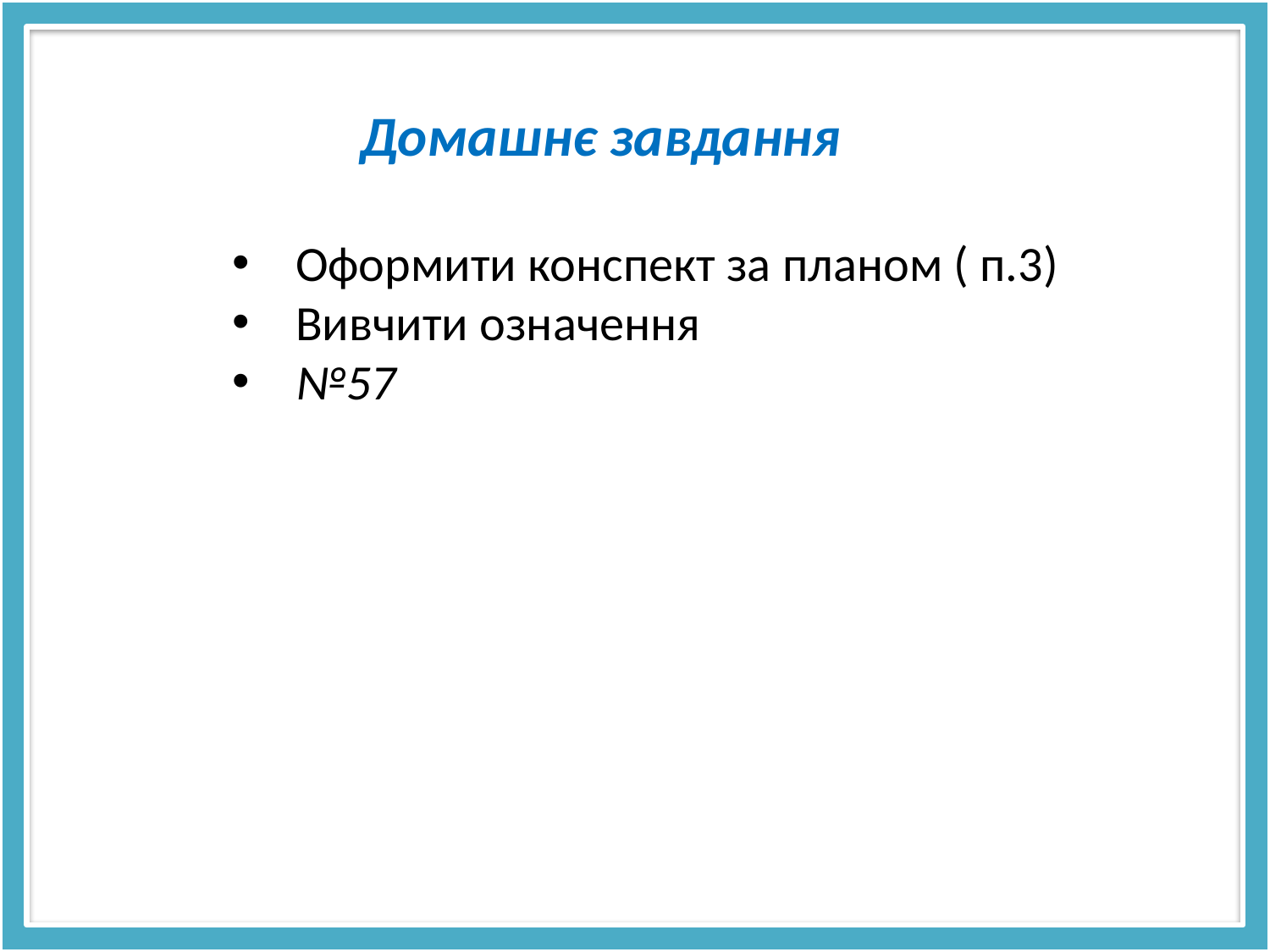

Домашнє завдання
Оформити конспект за планом ( п.3)
Вивчити означення
№57